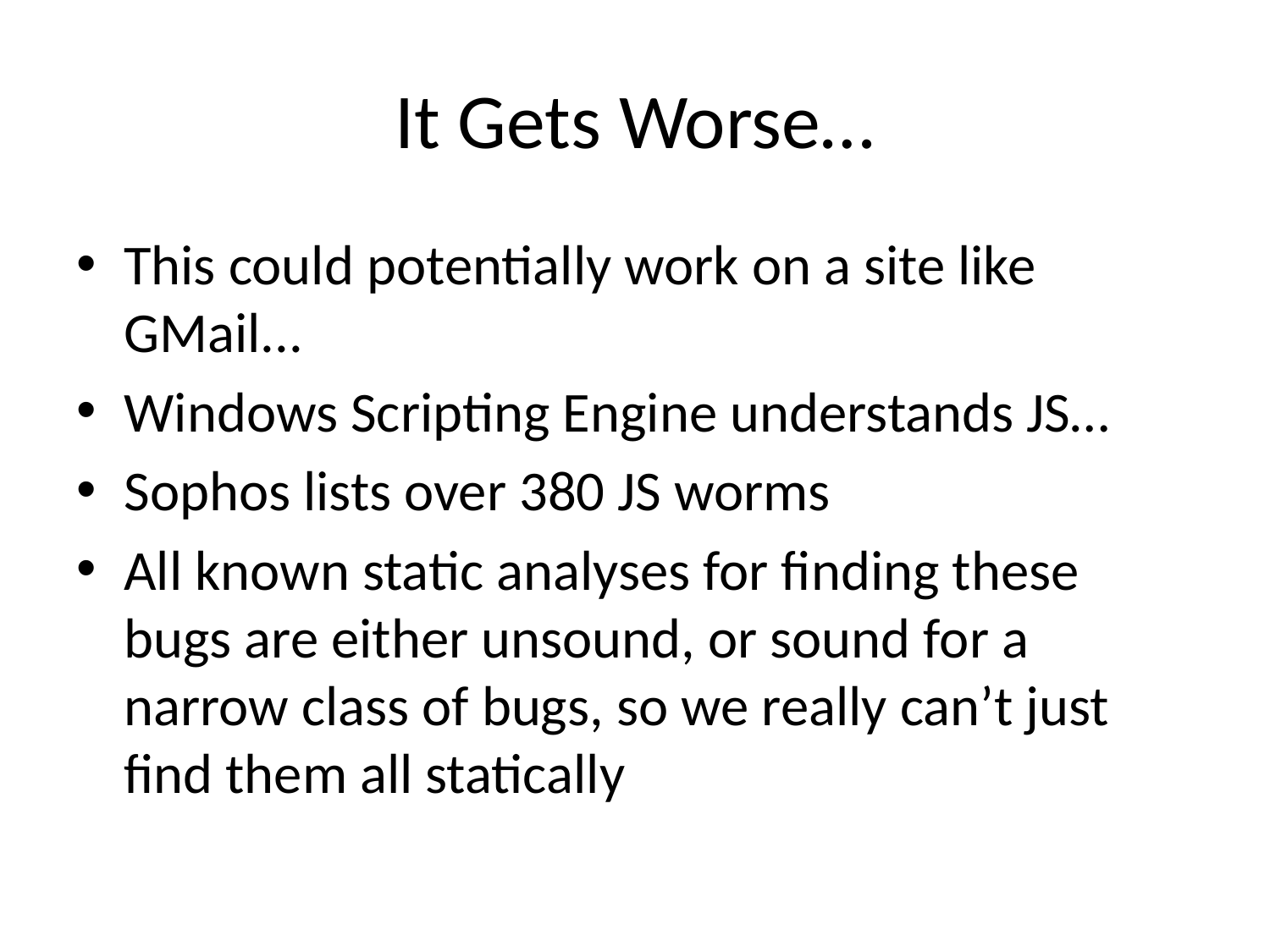

# It Gets Worse…
This could potentially work on a site like GMail...
Windows Scripting Engine understands JS…
Sophos lists over 380 JS worms
All known static analyses for finding these bugs are either unsound, or sound for a narrow class of bugs, so we really can’t just find them all statically